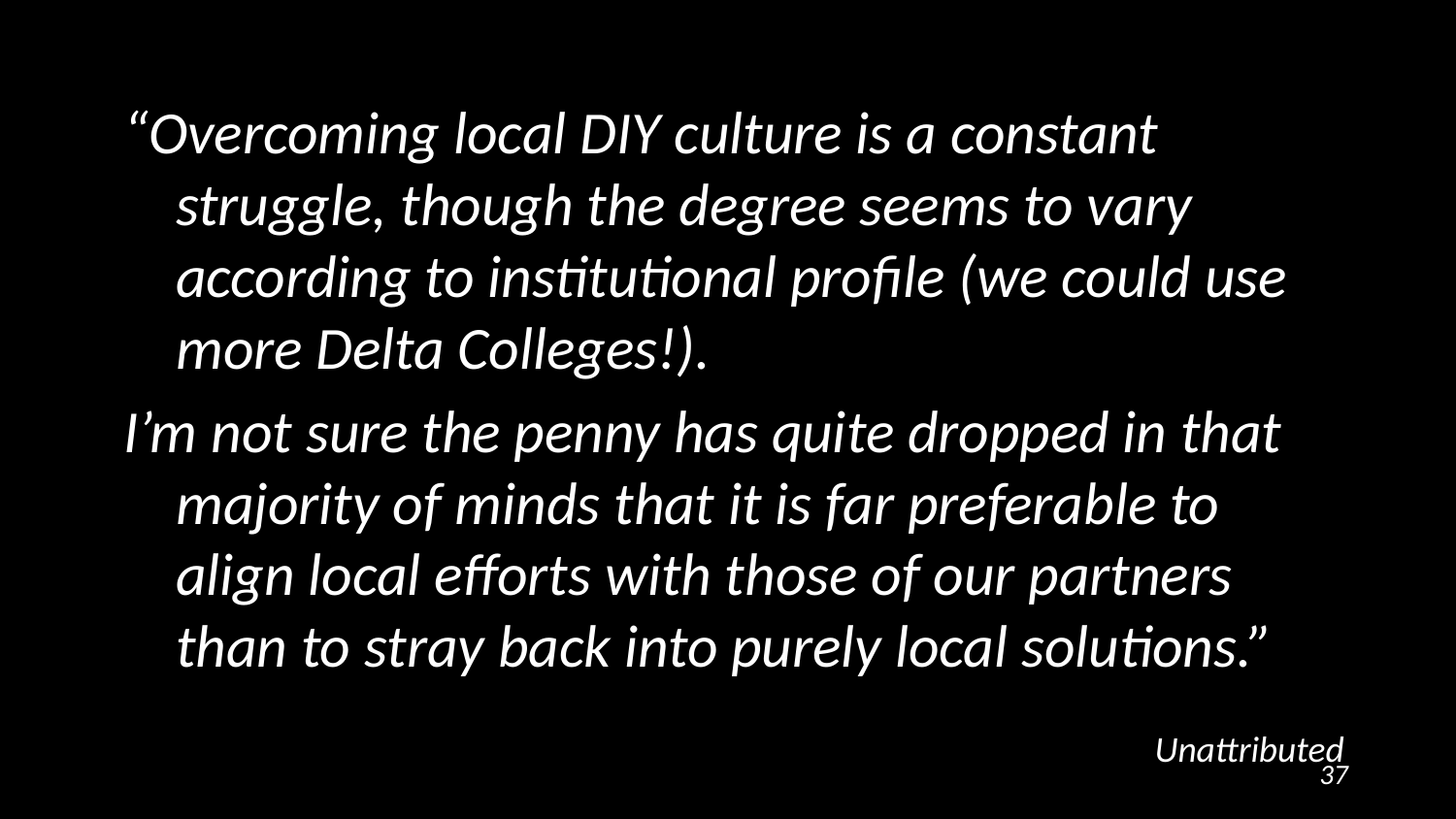

“Overcoming local DIY culture is a constant struggle, though the degree seems to vary according to institutional profile (we could use more Delta Colleges!).
I’m not sure the penny has quite dropped in that majority of minds that it is far preferable to align local efforts with those of our partners than to stray back into purely local solutions.”
Unattributed